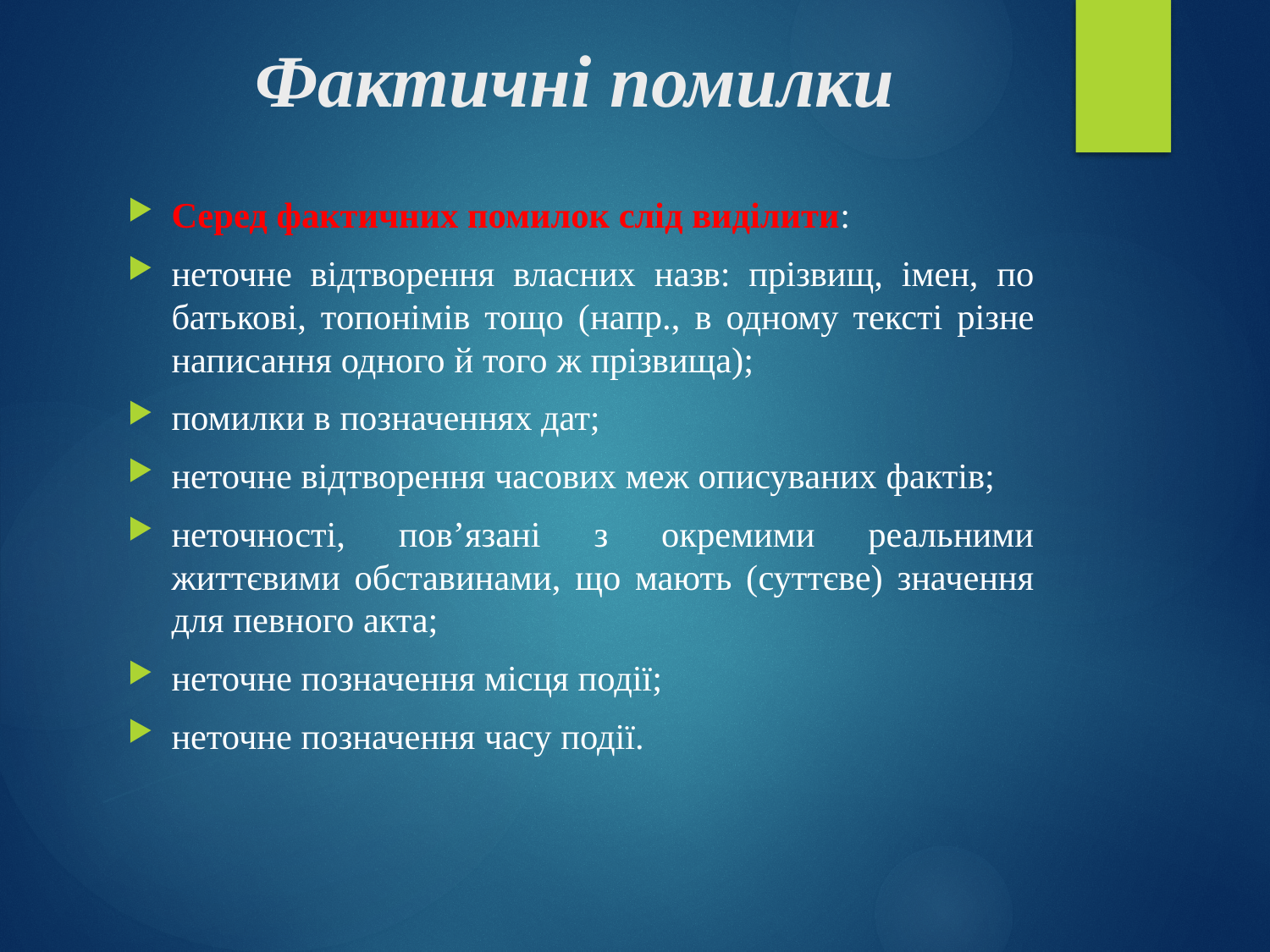

# Фактичні помилки
Серед фактичних помилок слід виділити:
неточне відтворення власних назв: прізвищ, імен, по батькові, топонімів тощо (напр., в одному тексті різне написання одного й того ж прізвища);
помилки в позначеннях дат;
неточне відтворення часових меж описуваних фактів;
неточності, пов’язані з окремими реальними життєвими обставинами, що мають (суттєве) значення для певного акта;
неточне позначення місця події;
неточне позначення часу події.